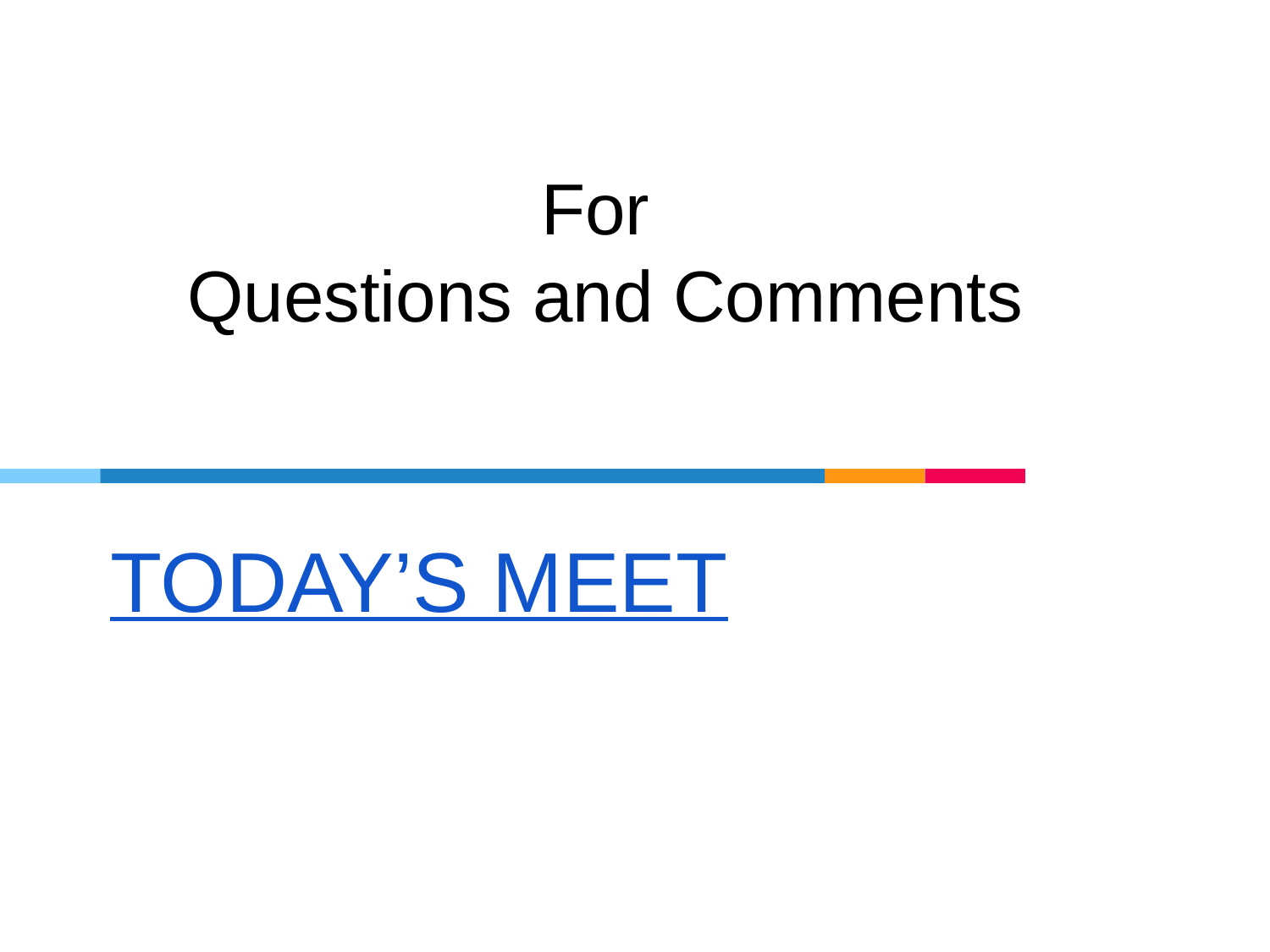

For
Questions and Comments
# TODAY’S MEET